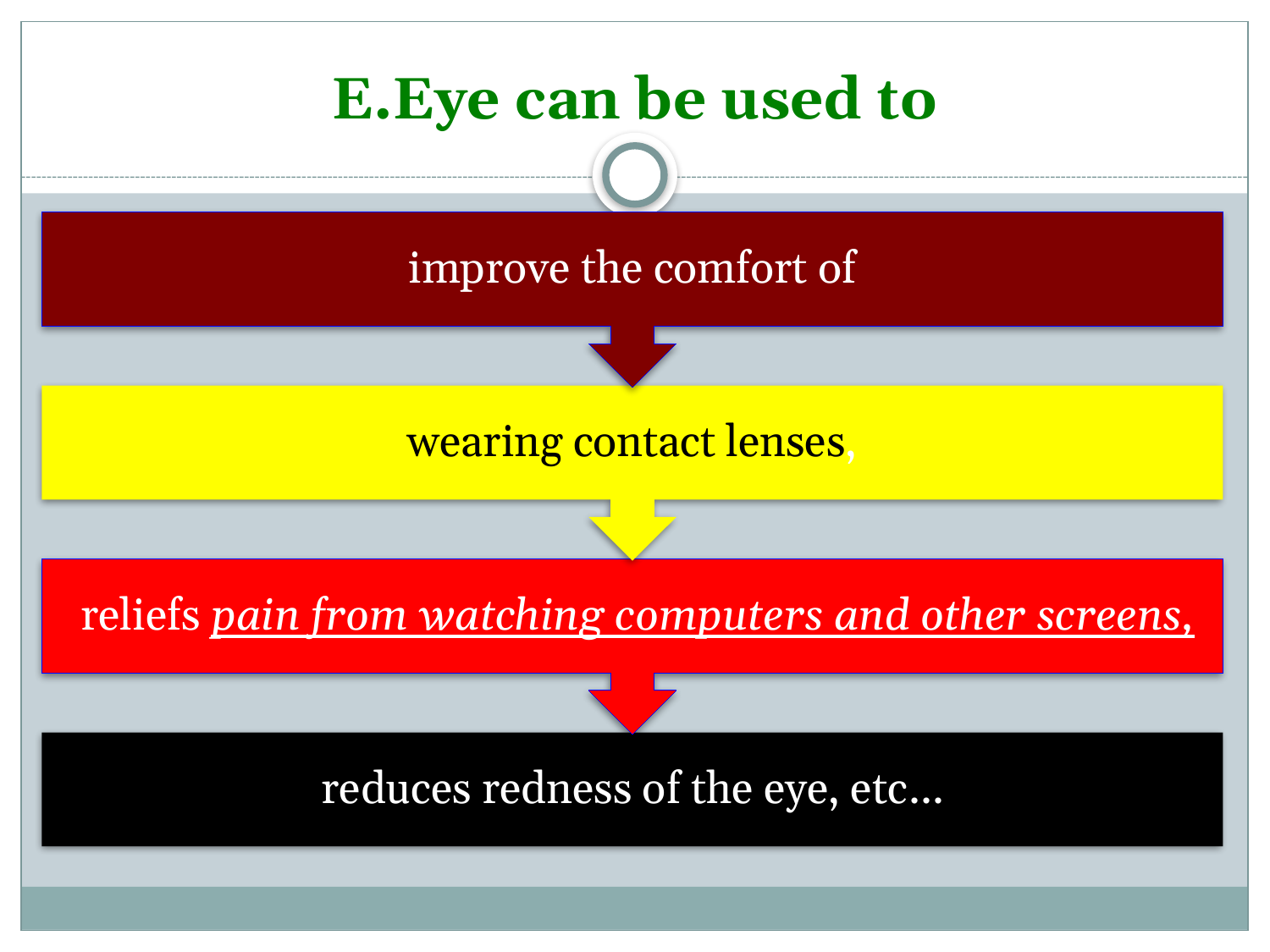

# E.Eye can be used to
reduces redness of the eye, etc…
 reliefs pain from watching computers and other screens,
wearing contact lenses,
improve the comfort of